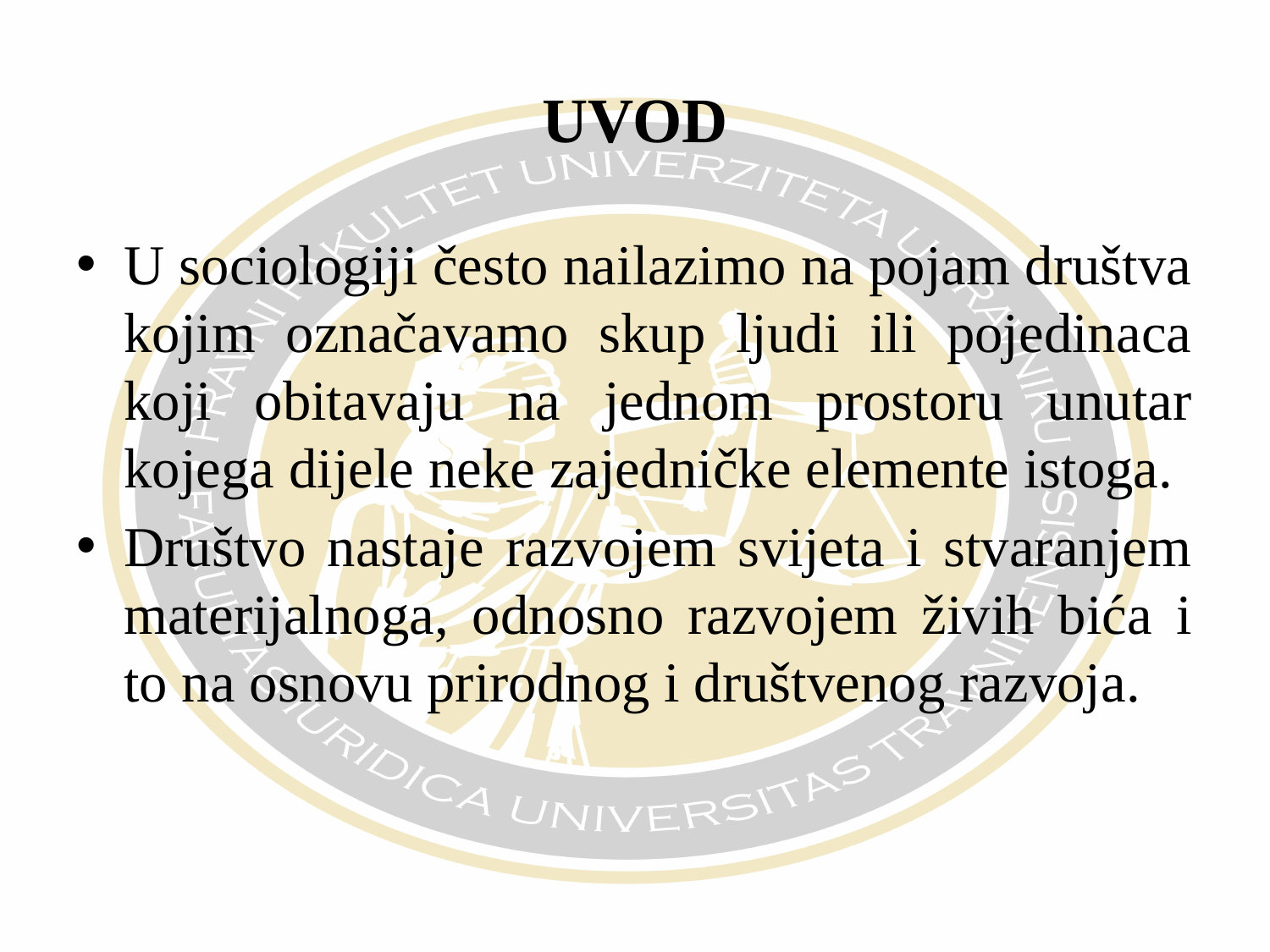

# UVOD
U sociologiji često nailazimo na pojam društva kojim označavamo skup ljudi ili pojedinaca koji obitavaju na jednom prostoru unutar kojega dijele neke zajedničke elemente istoga.
Društvo nastaje razvojem svijeta i stvaranjem materijalnoga, odnosno razvojem živih bića i to na osnovu prirodnog i društvenog razvoja.